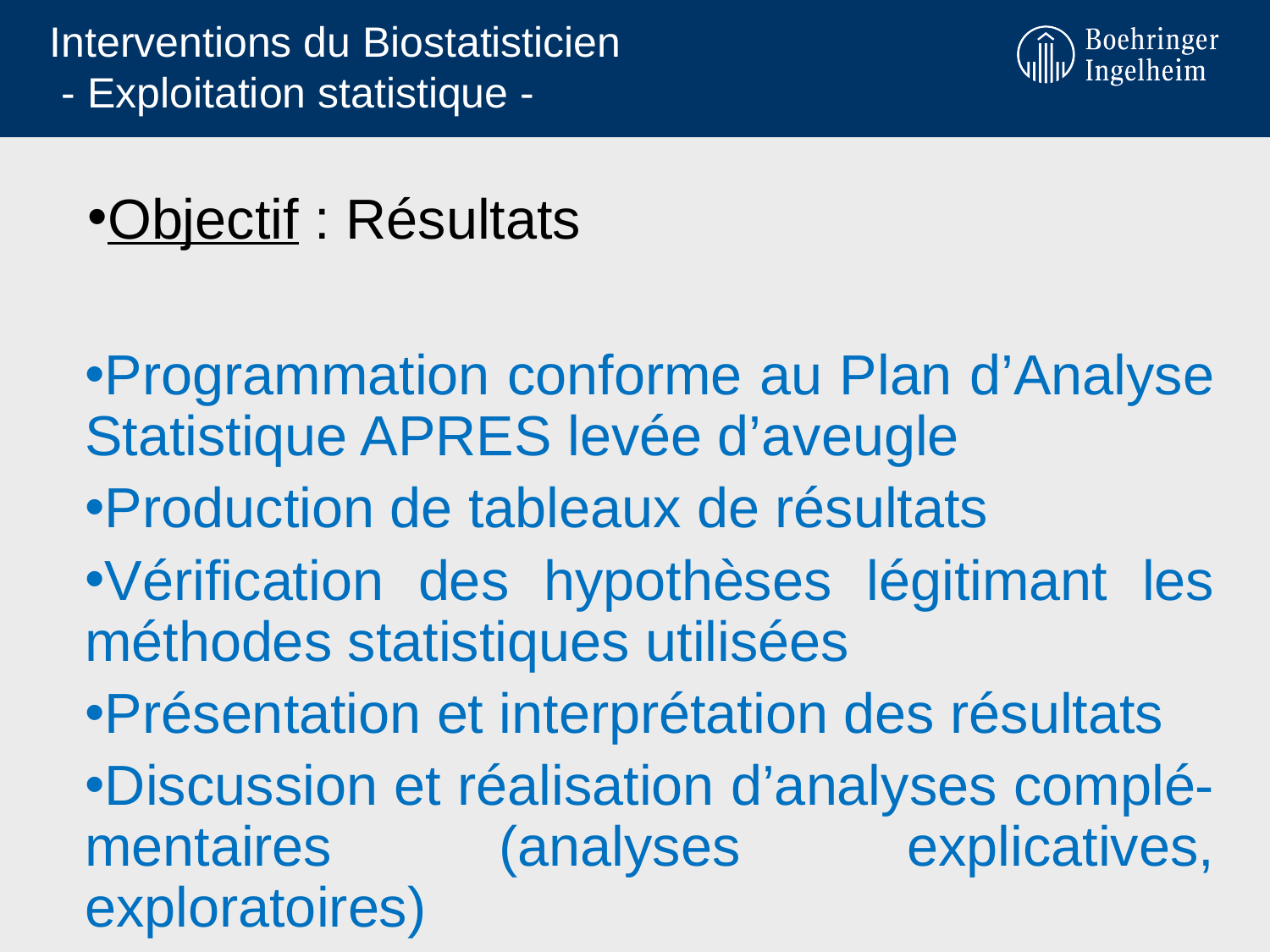

# Interventions du Biostatisticien - Exploitation statistique -
Objectif : Résultats

Programmation conforme au Plan d’Analyse Statistique APRES levée d’aveugle
Production de tableaux de résultats
Vérification des hypothèses légitimant les méthodes statistiques utilisées
Présentation et interprétation des résultats
Discussion et réalisation d’analyses complé-mentaires (analyses explicatives, exploratoires)